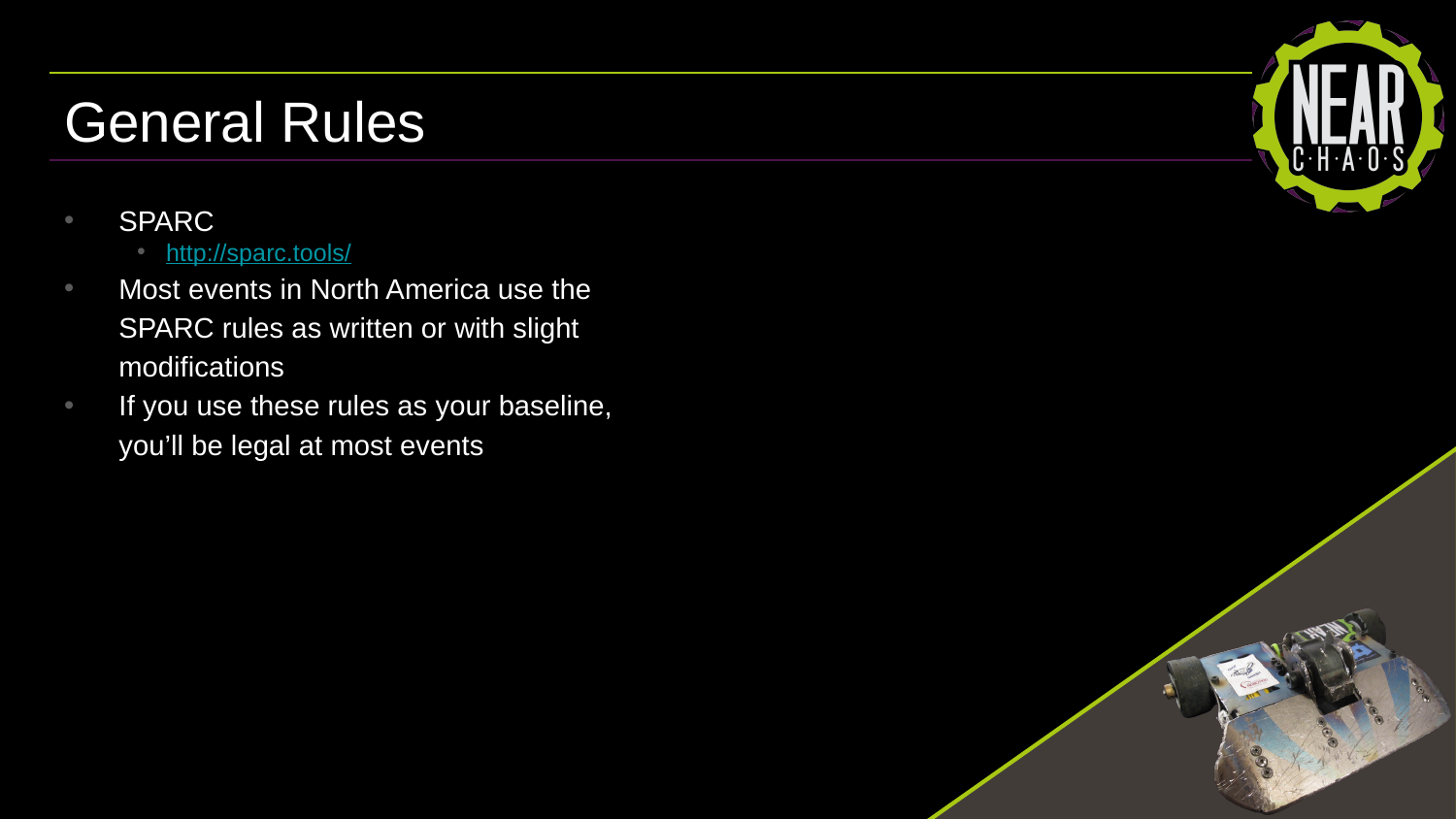

# General Rules
SPARC
http://sparc.tools/
Most events in North America use the SPARC rules as written or with slight modifications
If you use these rules as your baseline, you’ll be legal at most events